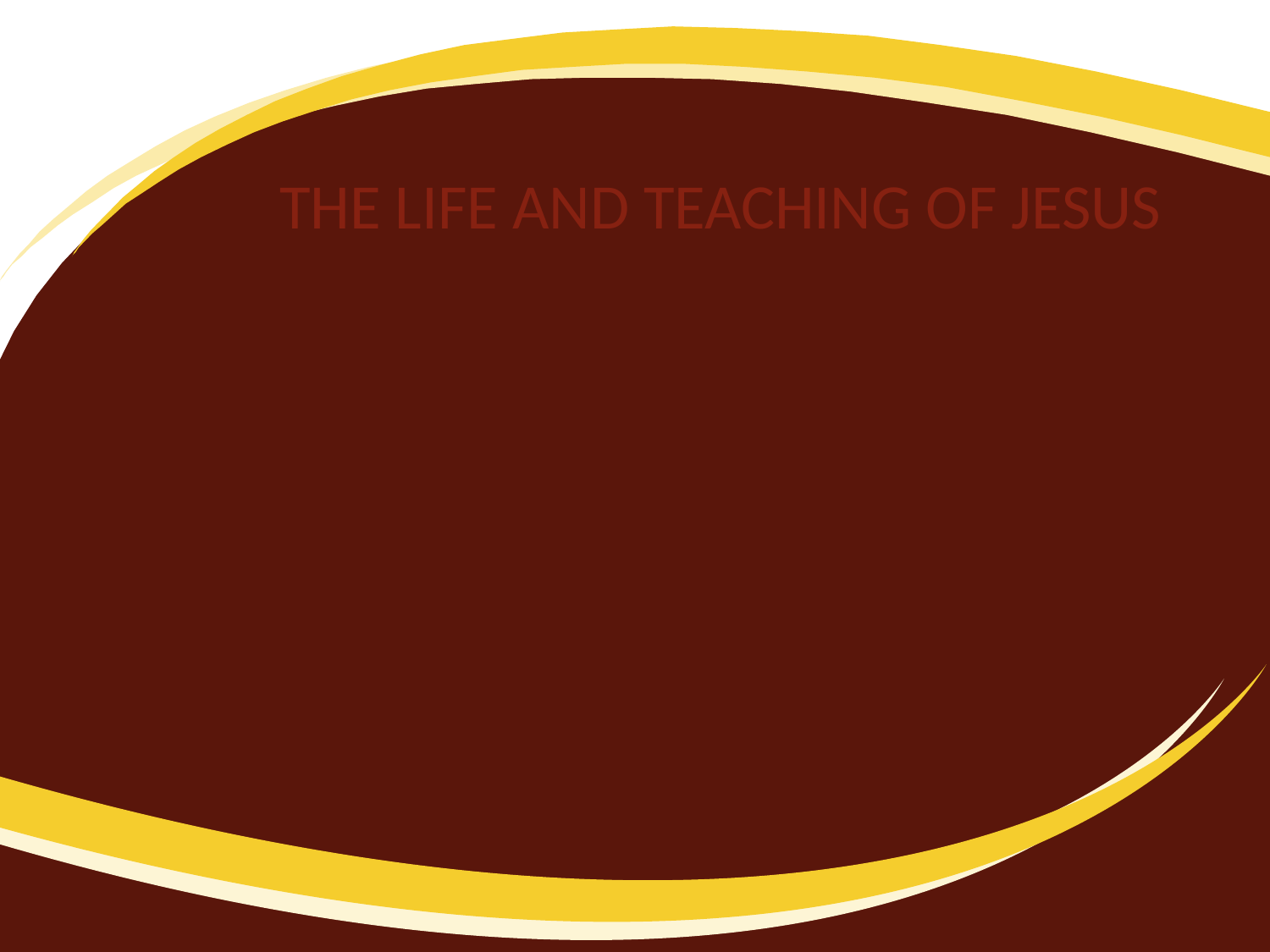

# THE LIFE AND TEACHING OF JESUS